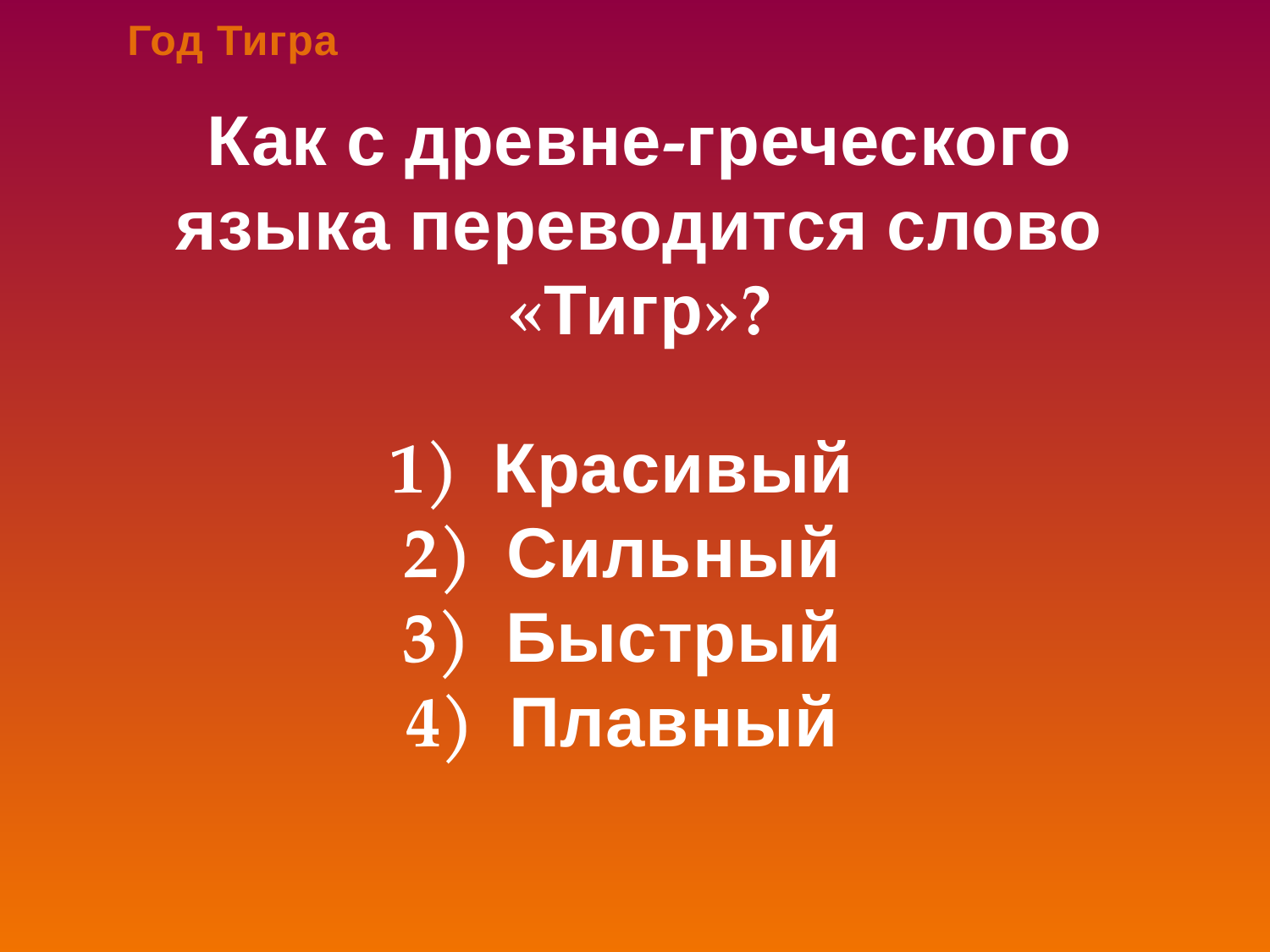

Год Тигра
Как с древне-греческого языка переводится слово «Тигр»?
Красивый
Сильный
Быстрый
Плавный